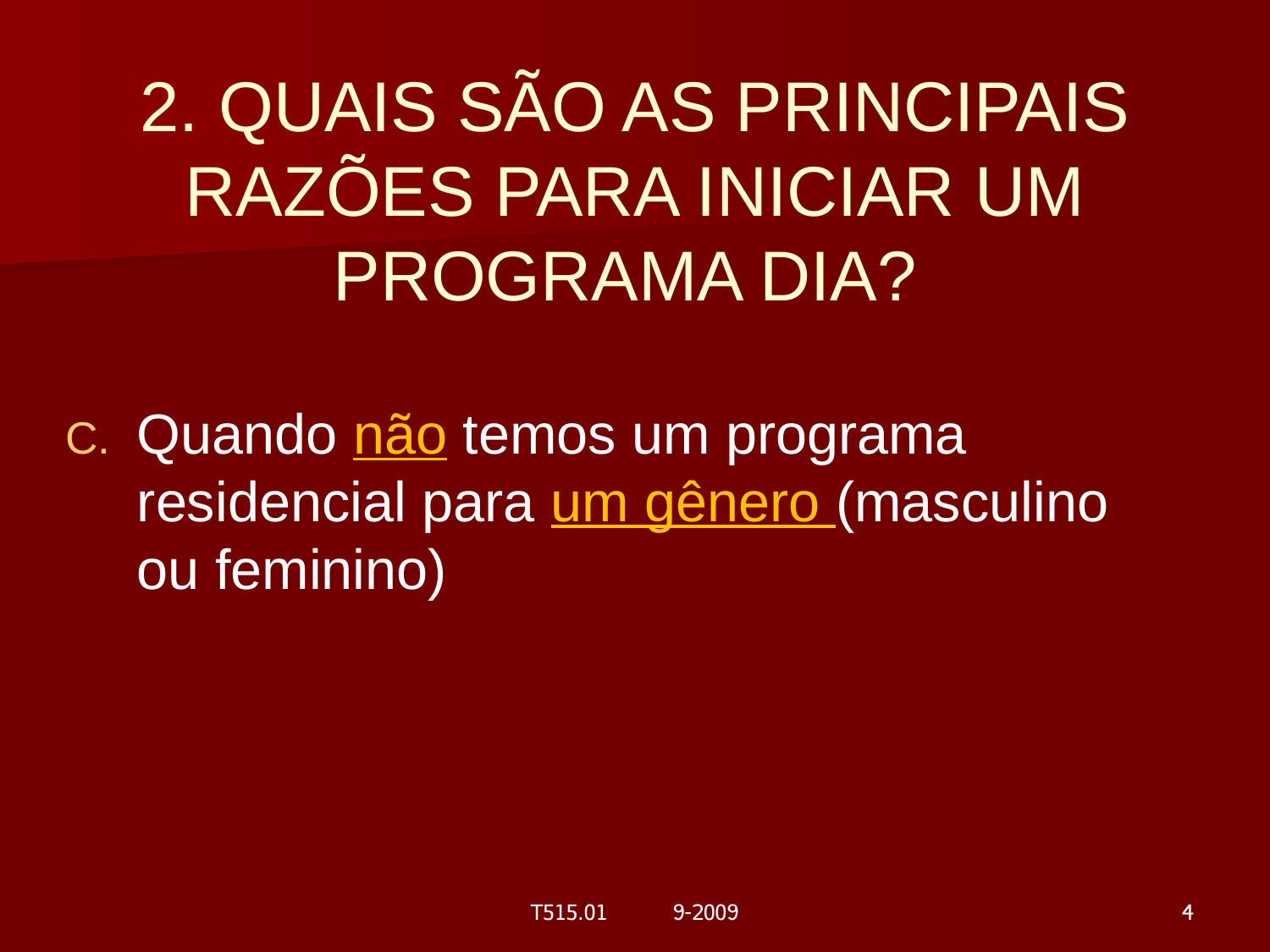

# 2. QUAIS SÃO AS PRINCIPAIS RAZÕES PARA INICIAR UM PROGRAMA DIA?
Quando não temos um programa residencial para um gênero (masculino ou feminino)
T515.01          9-2009
4